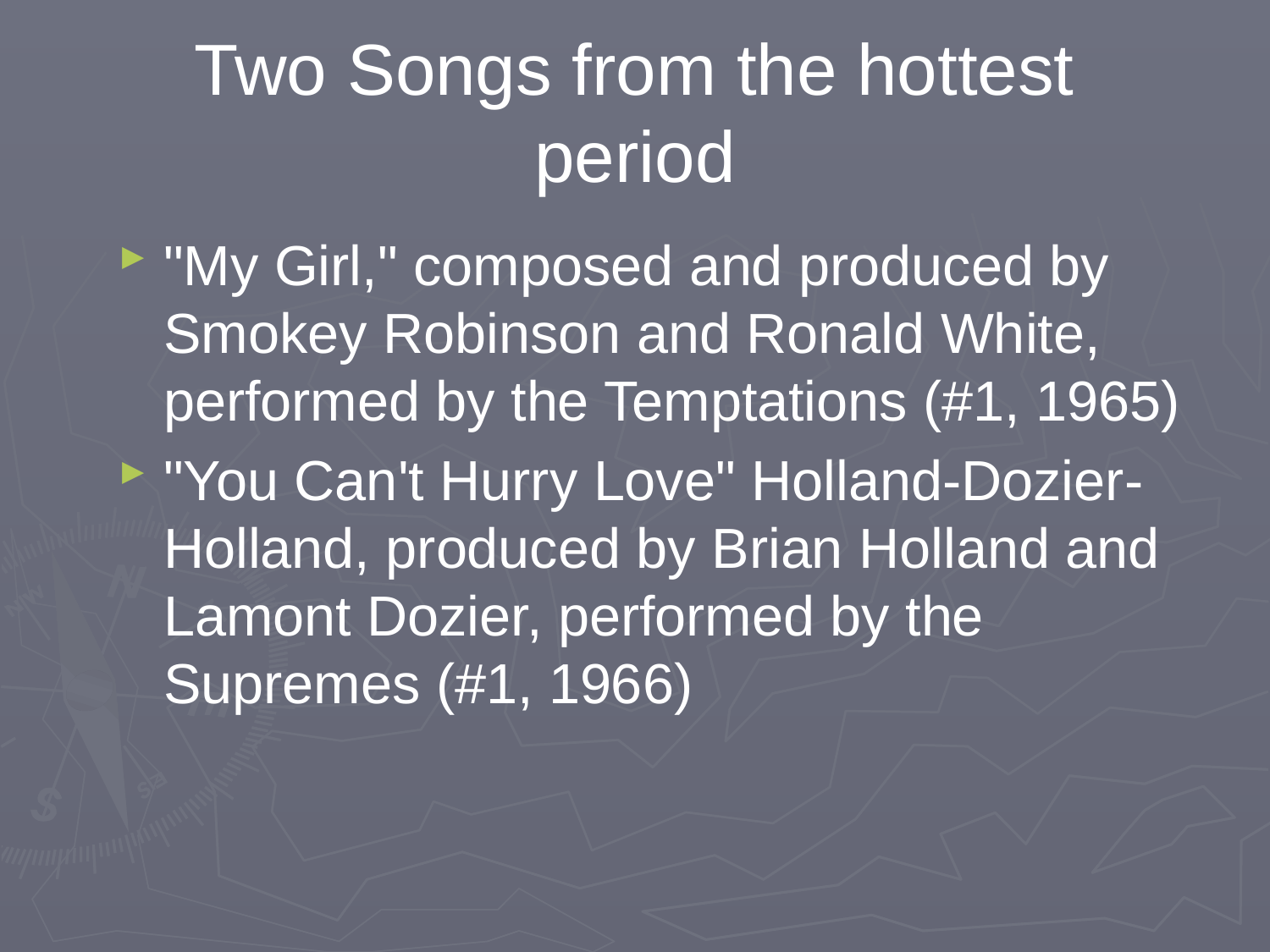

# Two Songs from the hottest period

"My Girl," composed and produced by Smokey Robinson and Ronald White, performed by the Temptations (#1, 1965)
"You Can't Hurry Love" Holland-Dozier-Holland, produced by Brian Holland and Lamont Dozier, performed by the Supremes (#1, 1966)